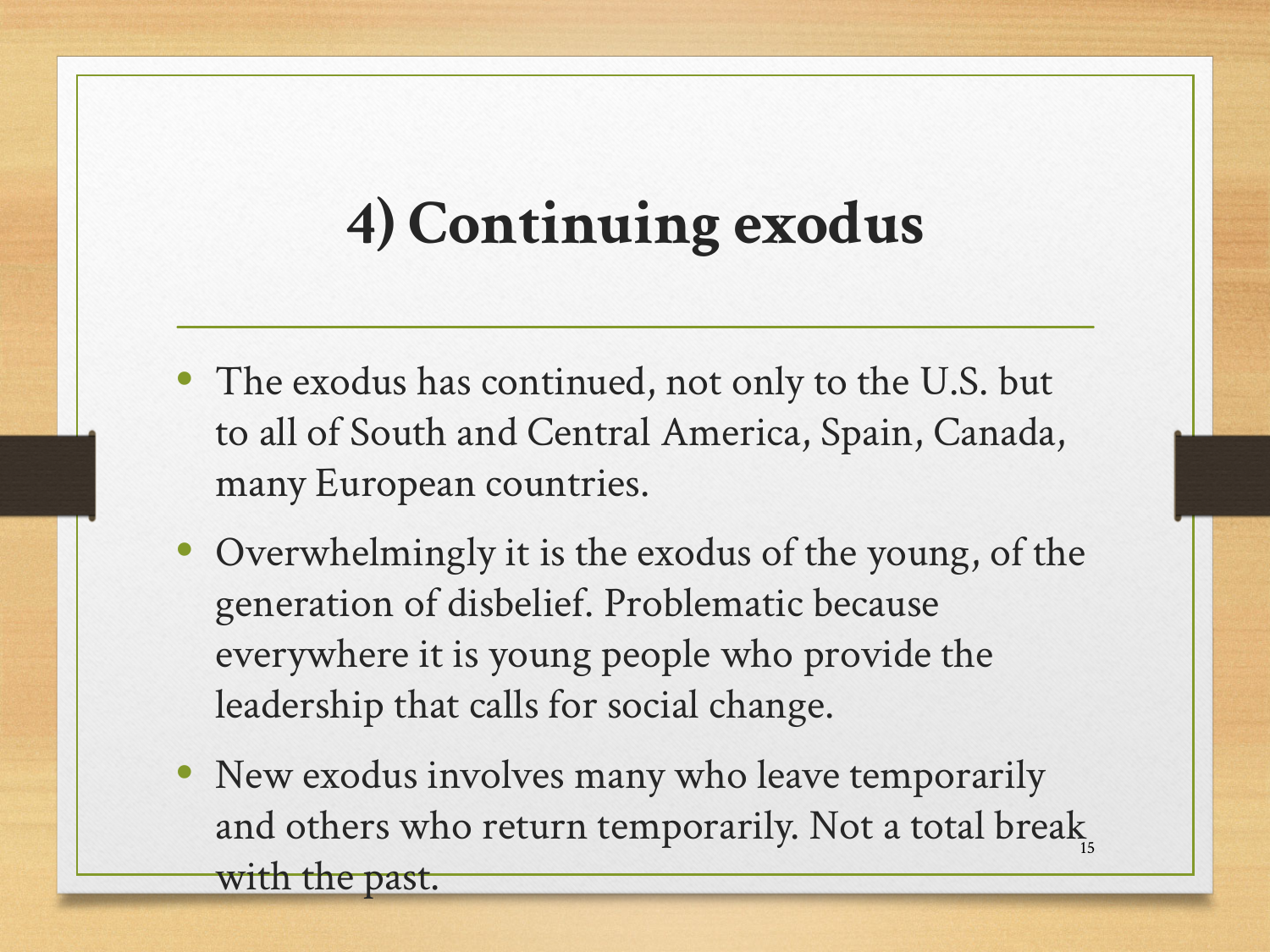

# 4) Continuing exodus
The exodus has continued, not only to the U.S. but to all of South and Central America, Spain, Canada, many European countries.
Overwhelmingly it is the exodus of the young, of the generation of disbelief. Problematic because everywhere it is young people who provide the leadership that calls for social change.
New exodus involves many who leave temporarily and others who return temporarily. Not a total break with the past.

15